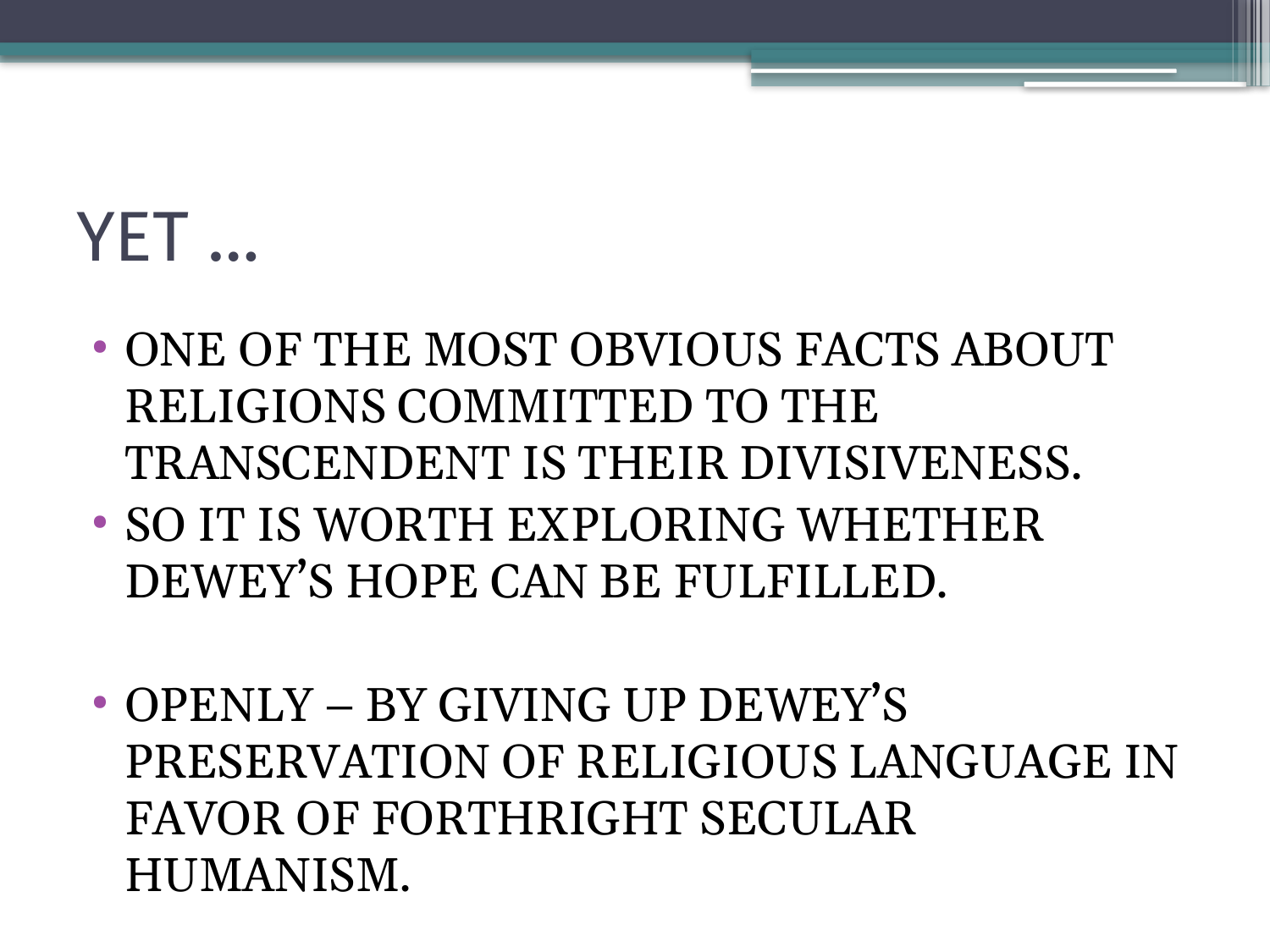

# YET …
ONE OF THE MOST OBVIOUS FACTS ABOUT RELIGIONS COMMITTED TO THE TRANSCENDENT IS THEIR DIVISIVENESS.
SO IT IS WORTH EXPLORING WHETHER DEWEY’S HOPE CAN BE FULFILLED.

OPENLY – BY GIVING UP DEWEY’S PRESERVATION OF RELIGIOUS LANGUAGE IN FAVOR OF FORTHRIGHT SECULAR HUMANISM.